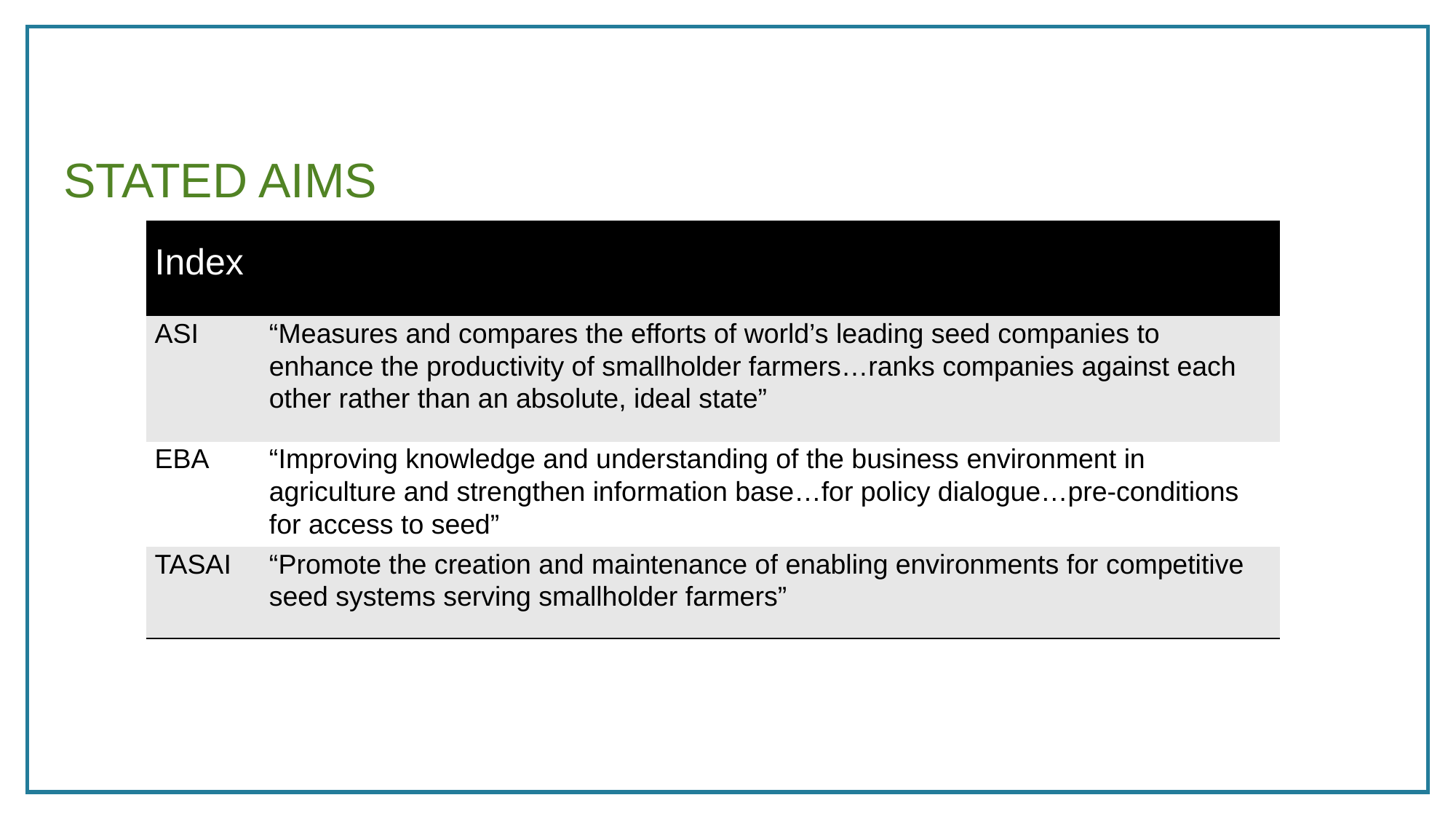

# STATED Aims
| Index |  |
| --- | --- |
| ASI | “Measures and compares the efforts of world’s leading seed companies to enhance the productivity of smallholder farmers…ranks companies against each other rather than an absolute, ideal state” |
| EBA | “Improving knowledge and understanding of the business environment in agriculture and strengthen information base…for policy dialogue…pre-conditions for access to seed” |
| TASAI | “Promote the creation and maintenance of enabling environments for competitive seed systems serving smallholder farmers” |